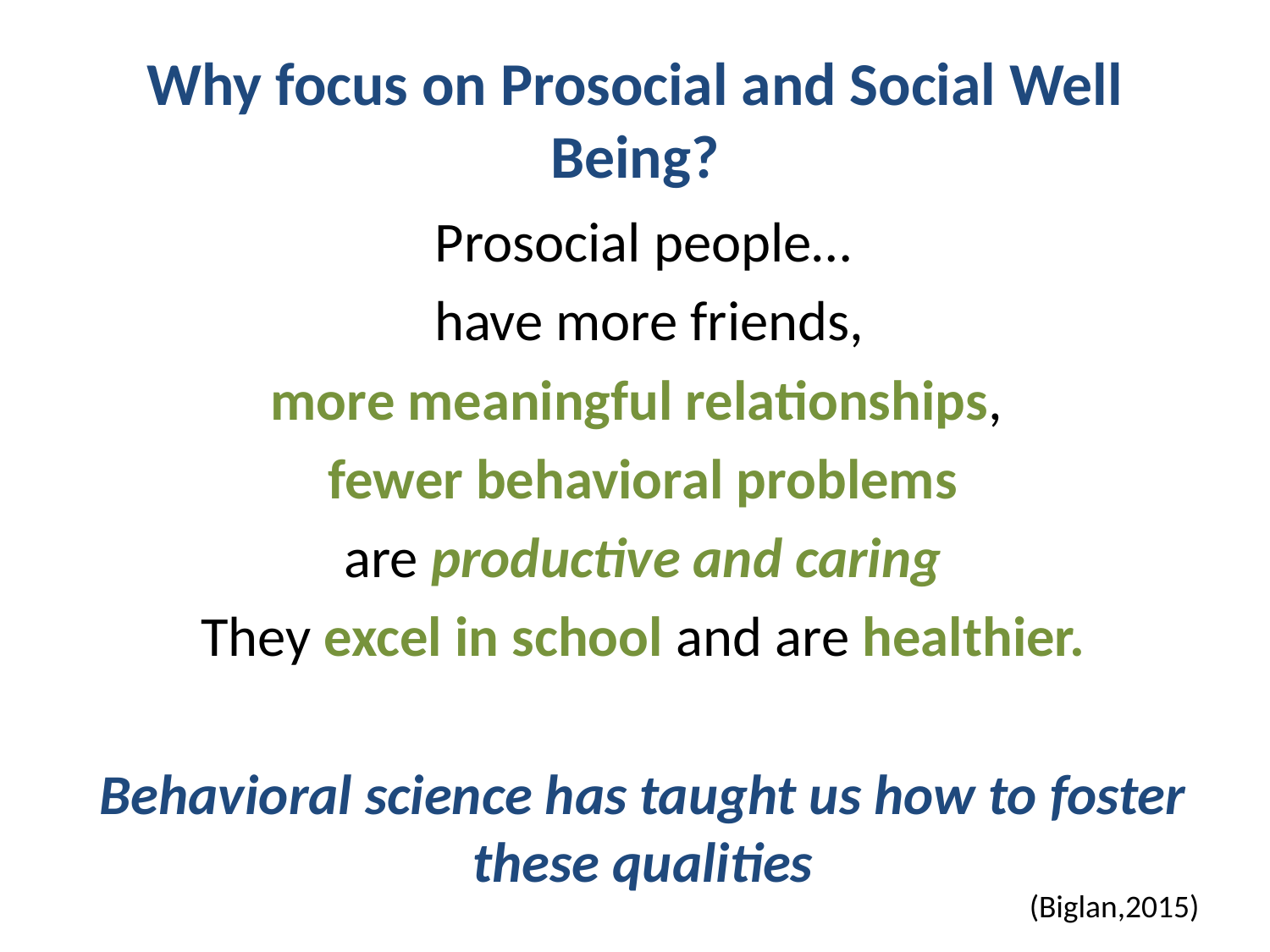

# Why focus on Prosocial and Social Well Being?
Prosocial people…
 have more friends,
more meaningful relationships,
fewer behavioral problems
are productive and caring
They excel in school and are healthier.

Behavioral science has taught us how to foster these qualities
(Biglan,2015)